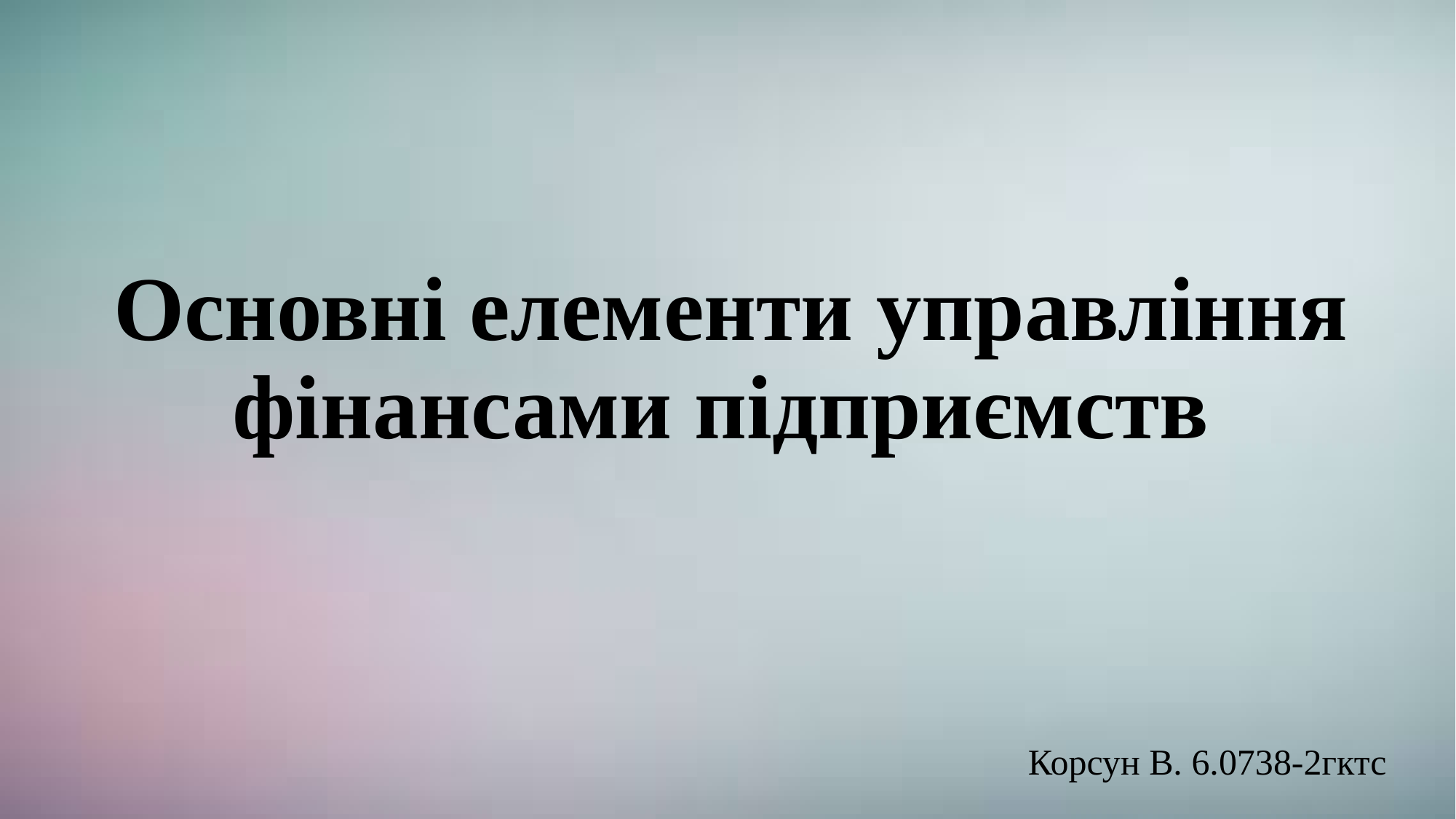

# Основні елементи управління фінансами підприємств
Корсун В. 6.0738-2гктс